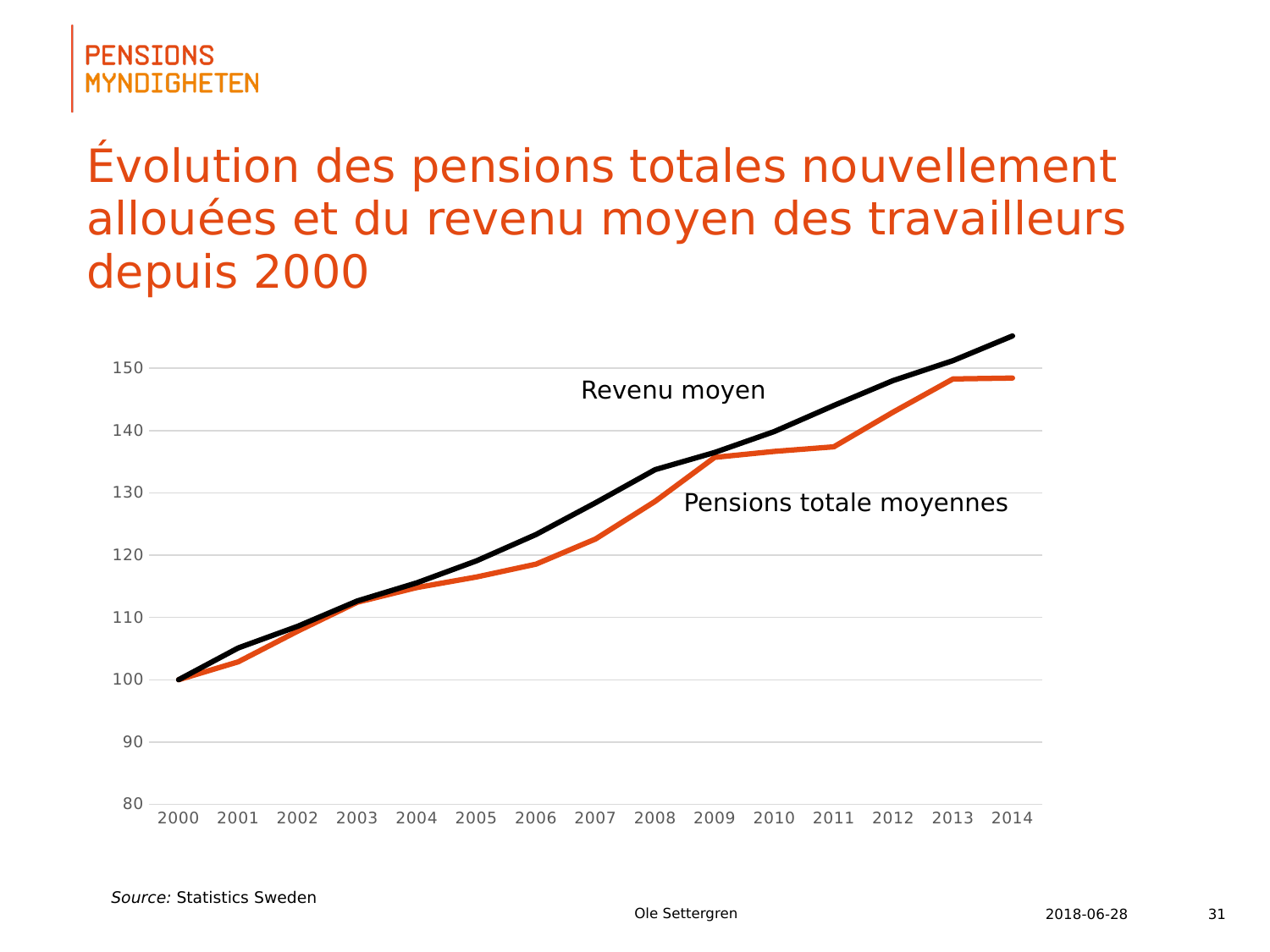

# Évolution des pensions totales nouvellement allouées et du revenu moyen des travailleurs depuis 2000

### Chart

| Category |  |  |
|---|---|---|
| 2000 | 100.0 | 100.0 |
| 2001 | 102.8697571743929 | 105.0969730393483 |
| 2002 | 107.7998528329654 | 108.5780281886092 |
| 2003 | 112.4356144223694 | 112.6384015339503 |
| 2004 | 114.7902869757175 | 115.5570892317341 |
| 2005 | 116.4827078734363 | 119.0840078313222 |
| 2006 | 118.5430463576159 | 123.3070944146898 |
| 2007 | 122.5901398086828 | 128.4033223400793 |
| 2008 | 128.6239882266372 | 133.7191055419871 |
| 2009 | 135.6880058866814 | 136.4782513848212 |
| 2010 | 136.644591611479 | 139.8253741254306 |
| 2011 | 137.3804267844003 | 144.0111476350887 |
| 2012 | 142.9727740986019 | 148.0332767512627 |
| 2013 | 148.270787343635 | 151.2045538046494 |
| 2014 | 148.4179543782193 | 155.1782142338986 |
Revenu moyen
Pensions totale moyennes
Source: Statistics Sweden
Ole Settergren
2018-06-28
31